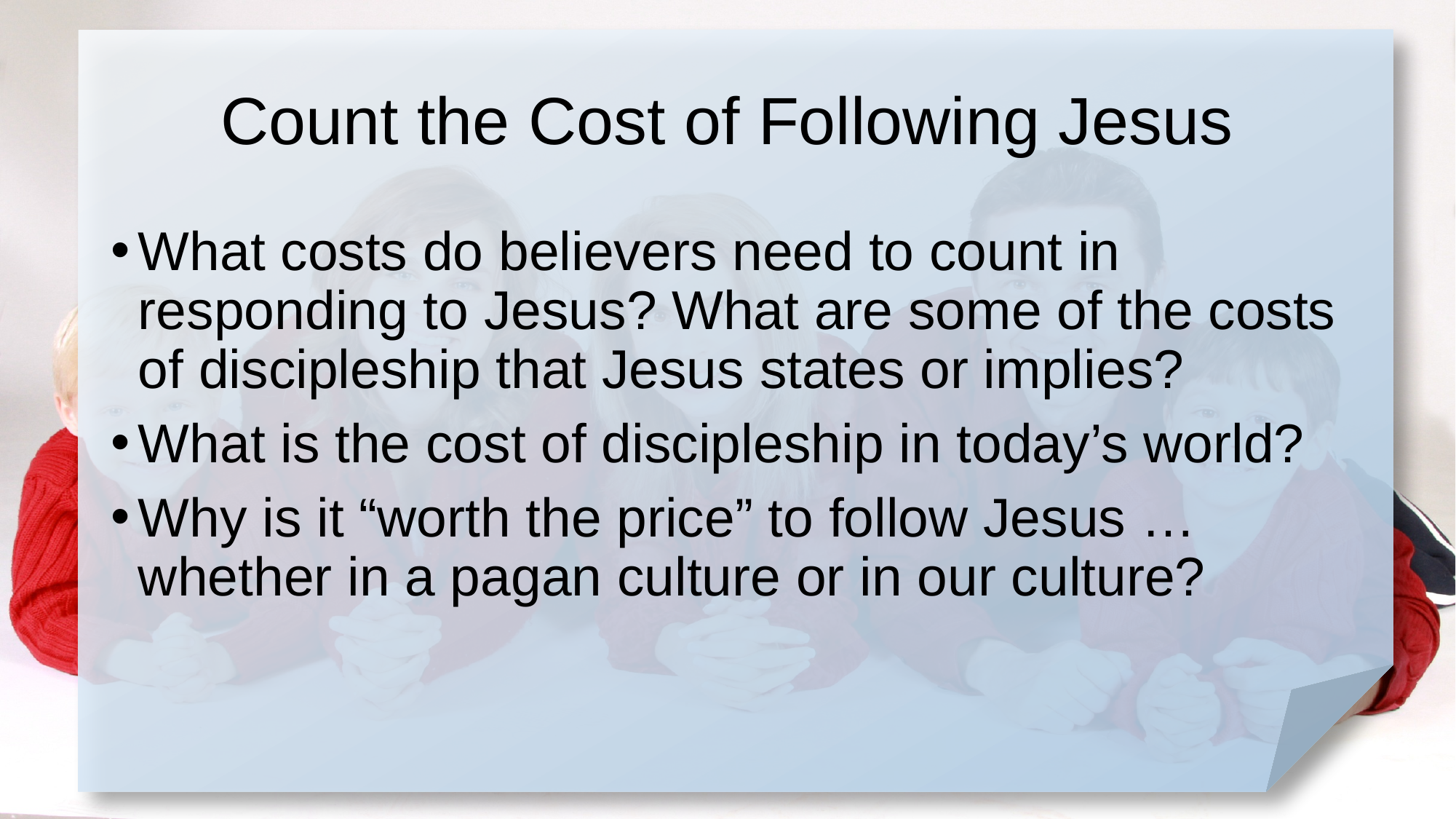

# Count the Cost of Following Jesus
What costs do believers need to count in responding to Jesus? What are some of the costs of discipleship that Jesus states or implies?
What is the cost of discipleship in today’s world?
Why is it “worth the price” to follow Jesus … whether in a pagan culture or in our culture?